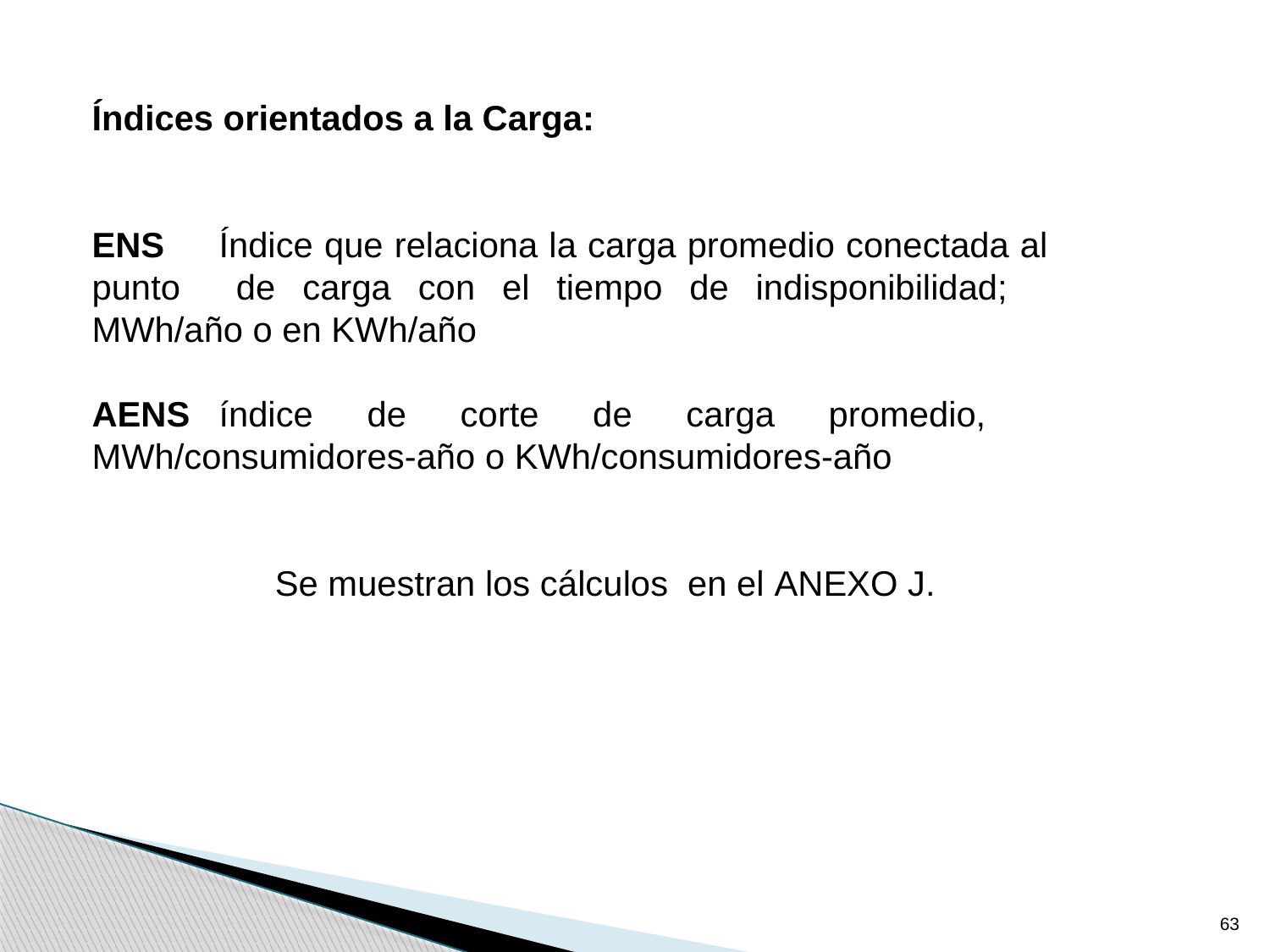

Índices orientados a la Carga:

ENS	Índice que relaciona la carga promedio conectada al 	punto 	de carga con el tiempo de indisponibilidad; 	MWh/año o en KWh/año

AENS	índice de corte de carga promedio, 	MWh/consumidores-año o KWh/consumidores-año

Se muestran los cálculos  en el Anexo J.
63